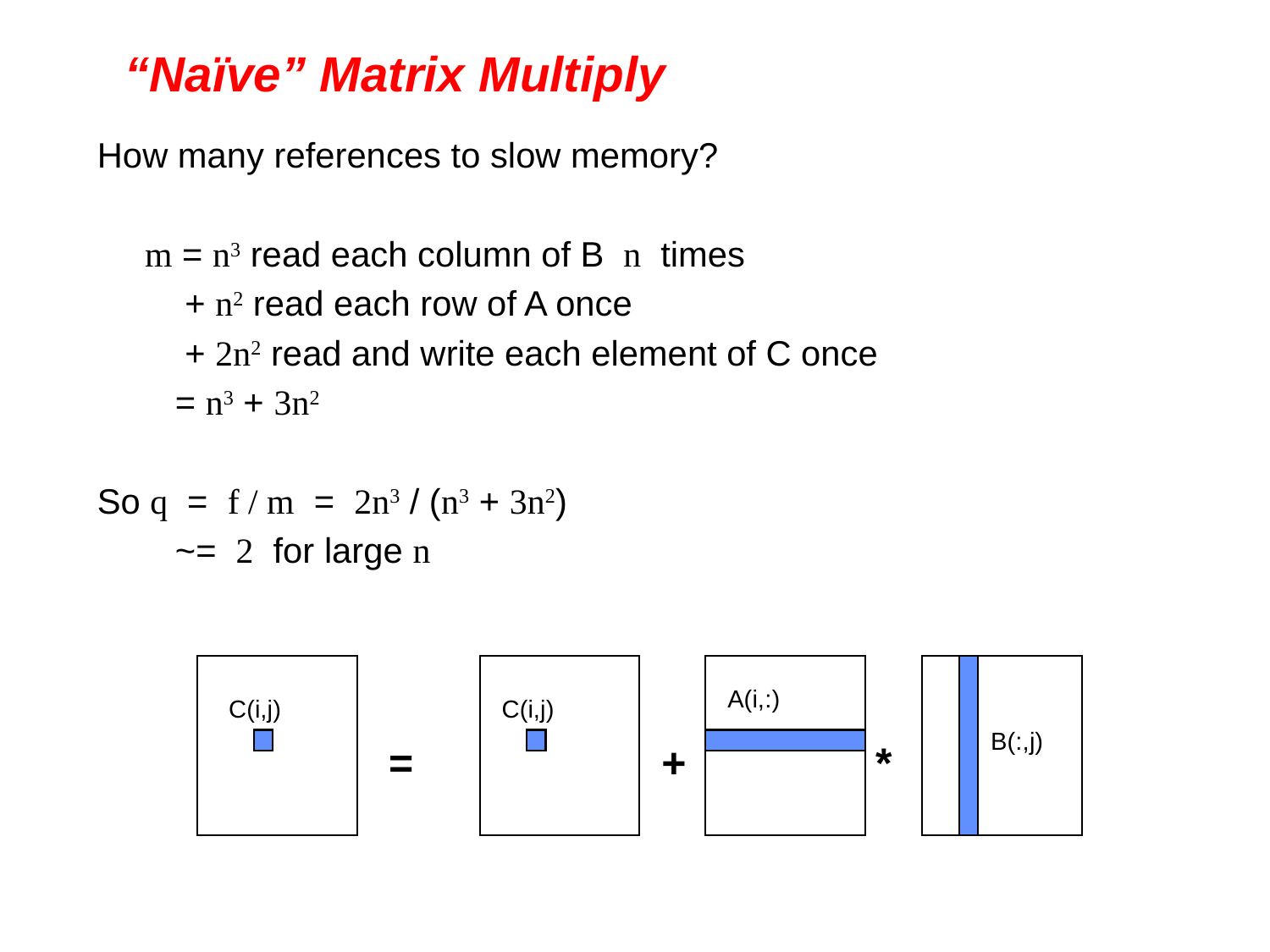

# “Naïve” Matrix Multiply
How many references to slow memory?

	m = n3 read each column of B  n  times
         + n2 read each row of A once
         + 2n2 read and write each element of C once
        = n3 + 3n2

So q  =  f / m  =  2n3 / (n3 + 3n2)
        ~=  2  for large n

A(i,:)
C(i,j)
C(i,j)
B(:,j)

=

+

*